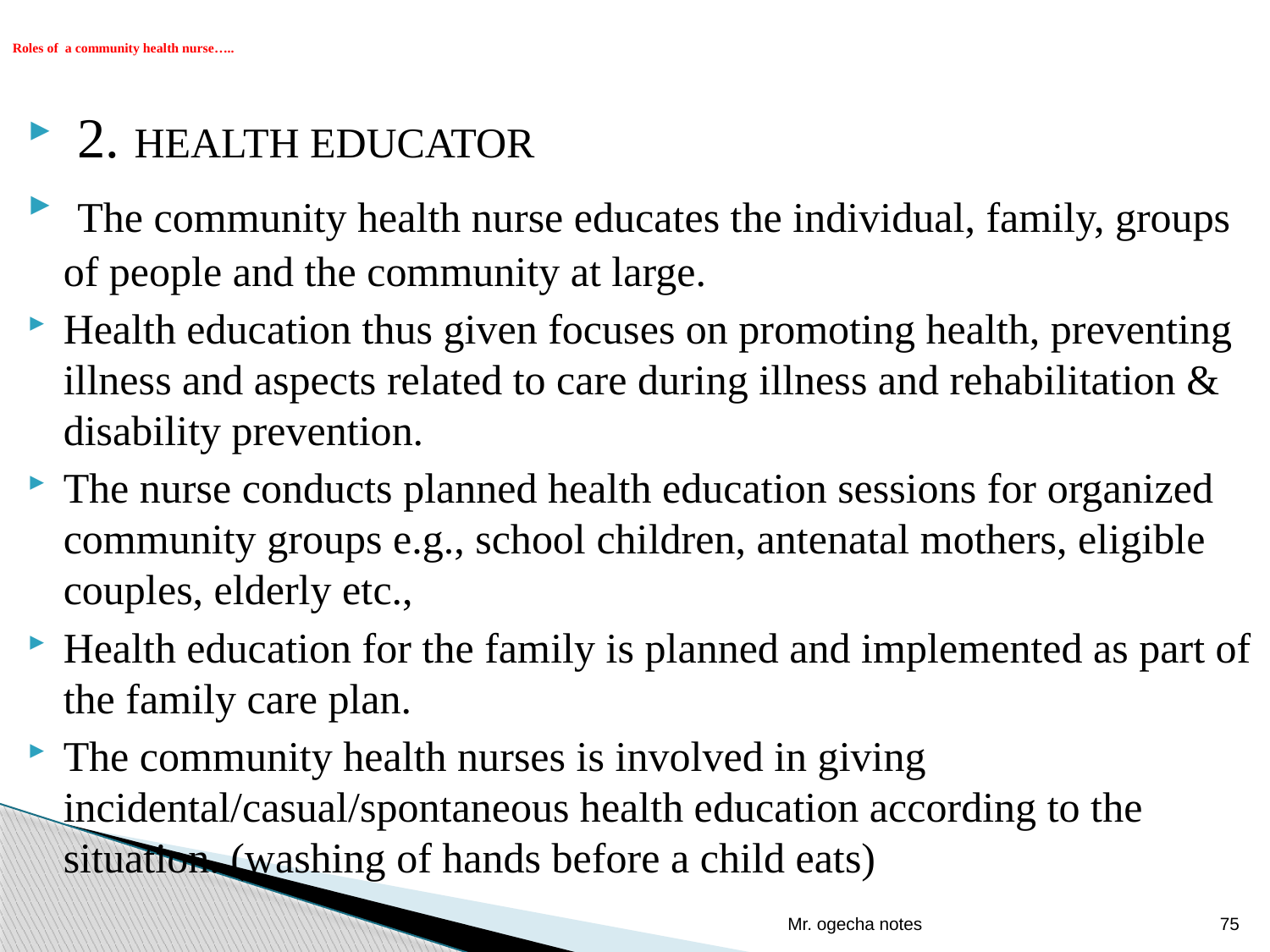

# Roles of  a community health nurse…..
 2. HEALTH EDUCATOR
 The community health nurse educates the individual, family, groups of people and the community at large.
Health education thus given focuses on promoting health, preventing illness and aspects related to care during illness and rehabilitation & disability prevention.
The nurse conducts planned health education sessions for organized community groups e.g., school children, antenatal mothers, eligible couples, elderly etc.,
Health education for the family is planned and implemented as part of the family care plan.
The community health nurses is involved in giving incidental/casual/spontaneous health education according to the situation. (washing of hands before a child eats)
Mr. ogecha notes
75